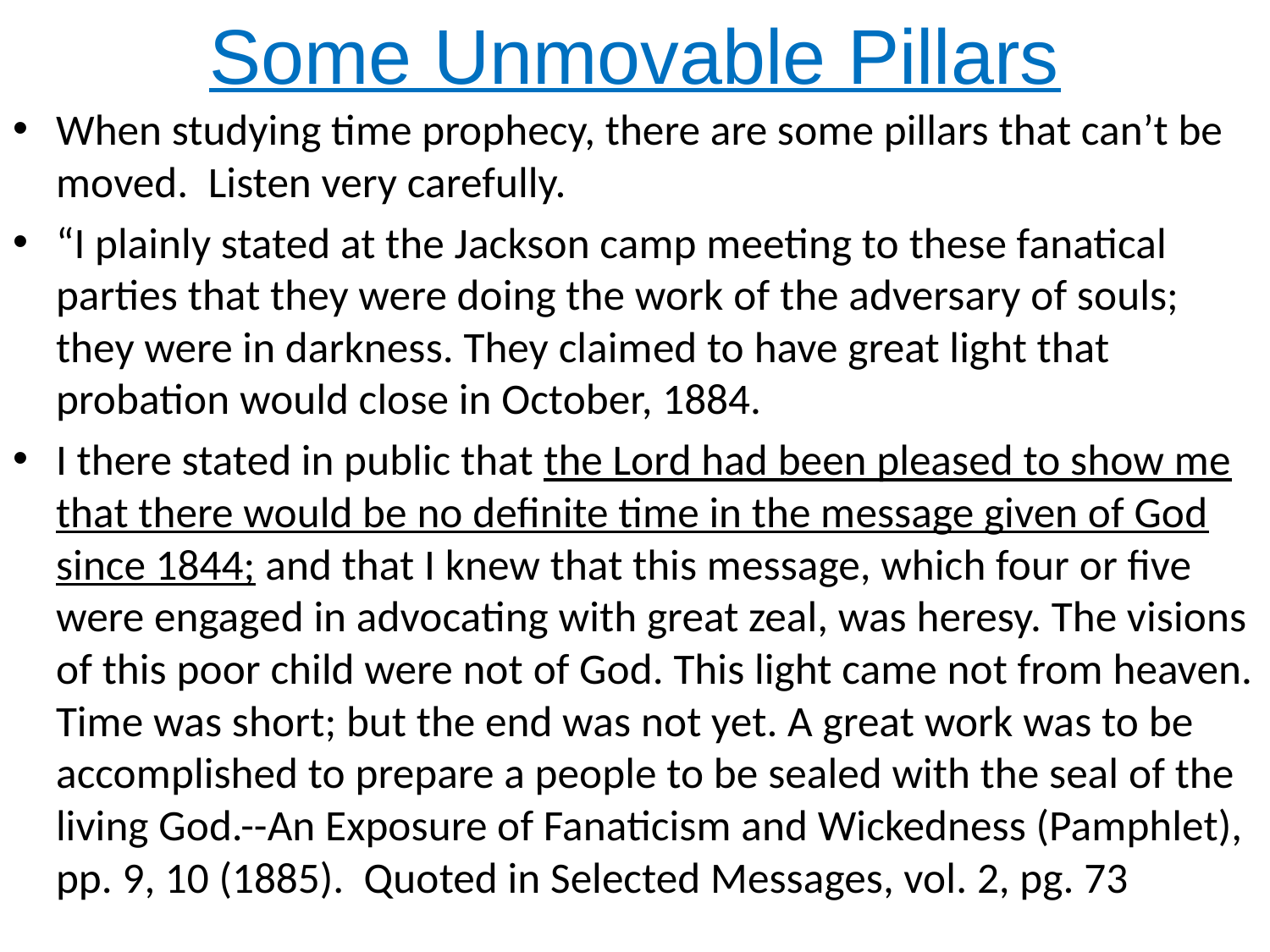

# Some Unmovable Pillars
When studying time prophecy, there are some pillars that can’t be moved.  Listen very carefully.
“I plainly stated at the Jackson camp meeting to these fanatical parties that they were doing the work of the adversary of souls; they were in darkness. They claimed to have great light that probation would close in October, 1884.
I there stated in public that the Lord had been pleased to show me that there would be no definite time in the message given of God since 1844; and that I knew that this message, which four or five were engaged in advocating with great zeal, was heresy. The visions of this poor child were not of God. This light came not from heaven. Time was short; but the end was not yet. A great work was to be accomplished to prepare a people to be sealed with the seal of the living God.--An Exposure of Fanaticism and Wickedness (Pamphlet), pp. 9, 10 (1885).  Quoted in Selected Messages, vol. 2, pg. 73